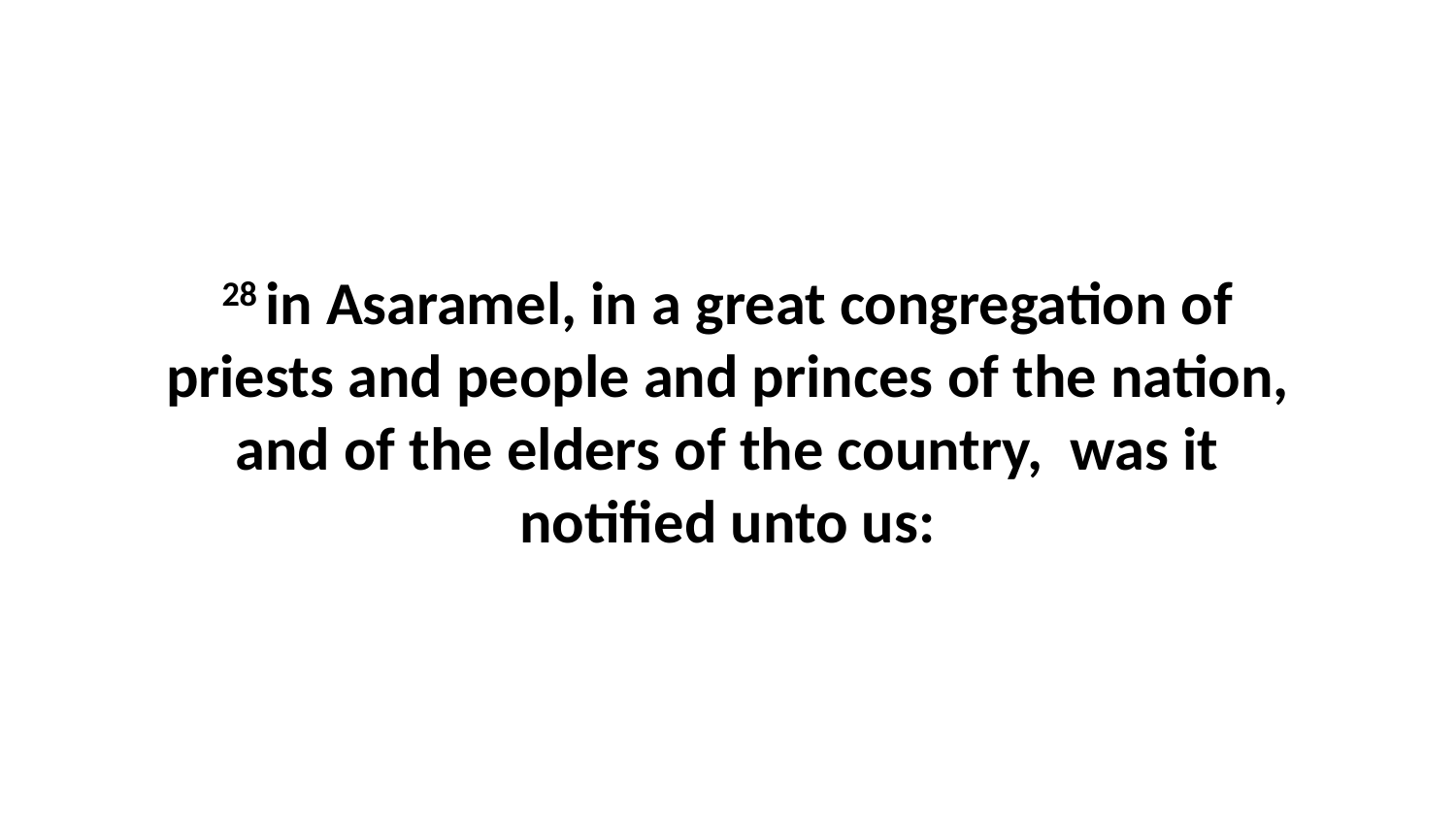

28 in Asaramel, in a great congregation of priests and people and princes of the nation, and of the elders of the country,  was it notified unto us: